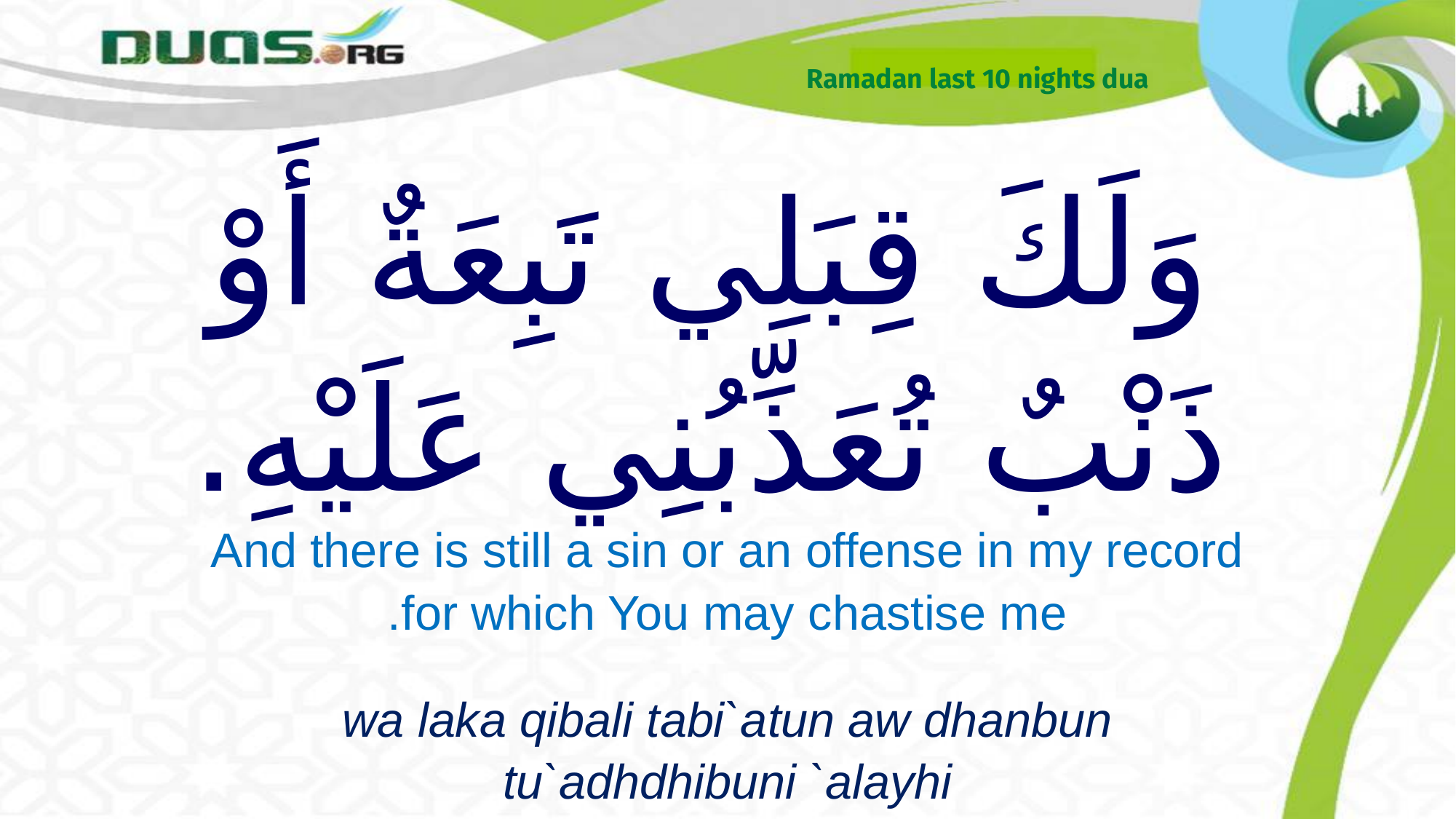

Ramadan last 10 nights dua
# وَلَكَ قِبَلِي تَبِعَةٌ أَوْ ذَنْبٌ تُعَذِّبُنِي عَلَيْهِ.
And there is still a sin or an offense in my record for which You may chastise me.

wa laka qibali tabi`atun aw dhanbun tu`adhdhibuni `alayhi